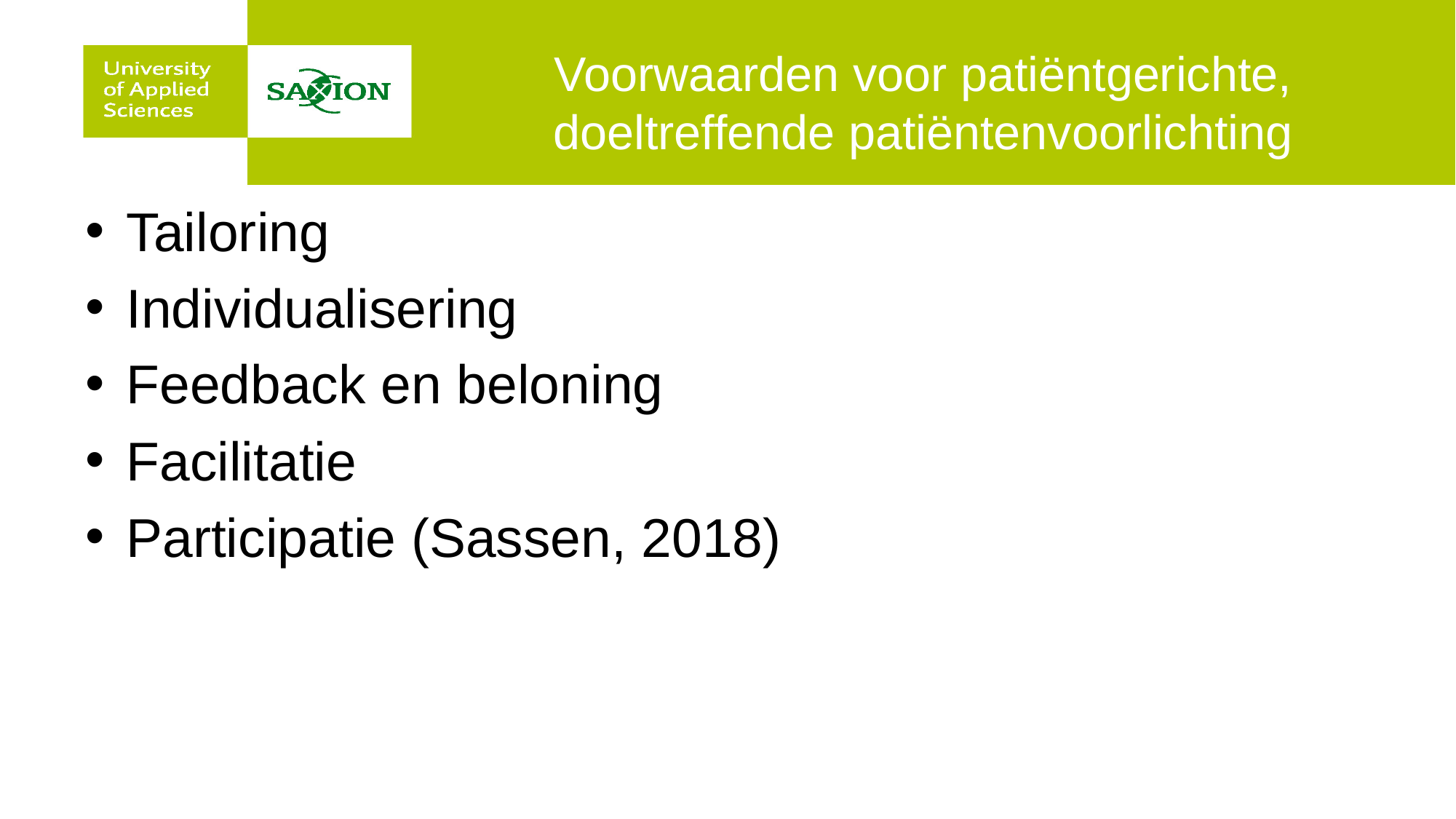

# Voorwaarden voor patiëntgerichte, doeltreffende patiëntenvoorlichting
Tailoring
Individualisering
Feedback en beloning
Facilitatie
Participatie (Sassen, 2018)